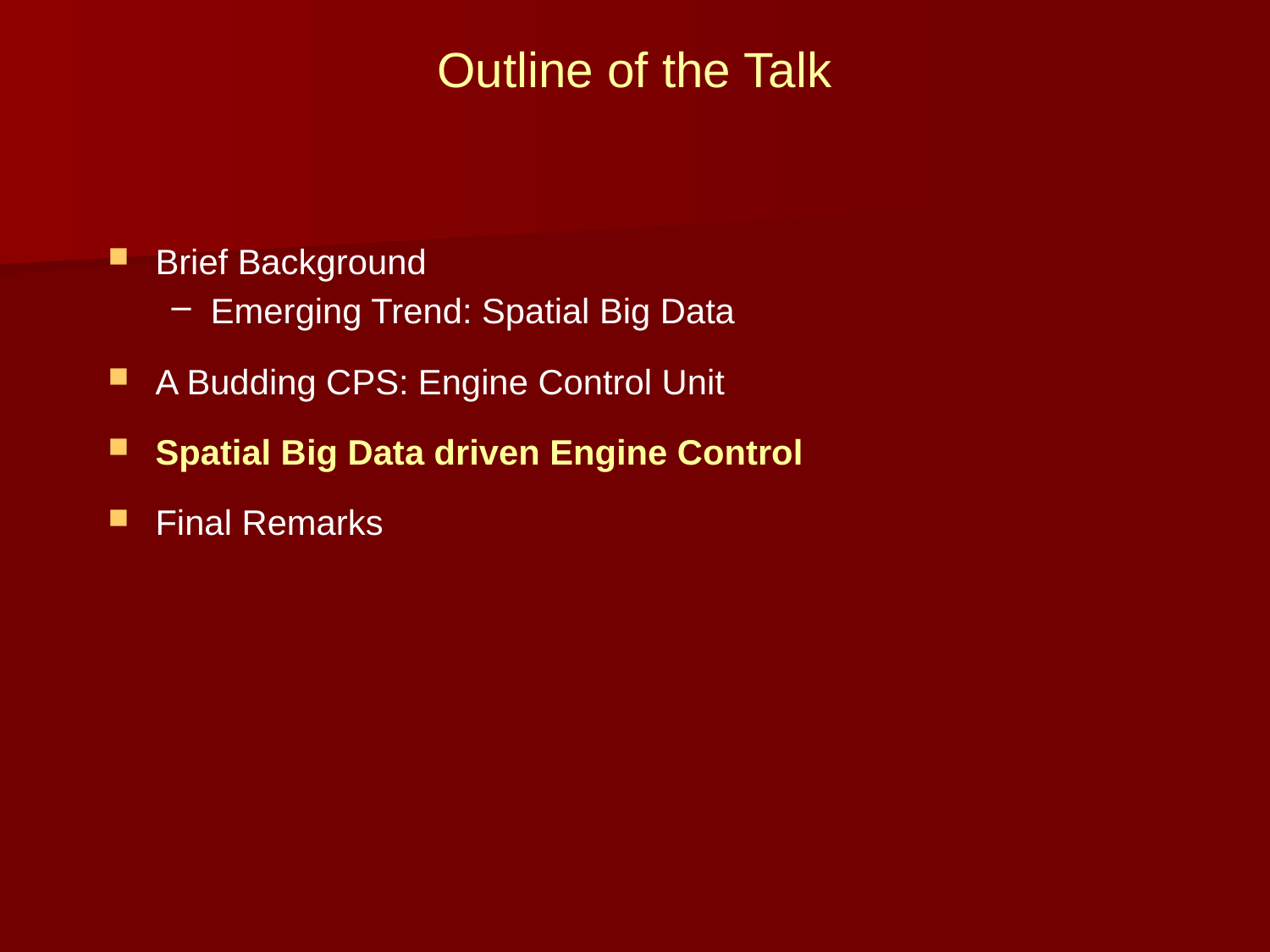

Outline of the Talk
Brief Background
Emerging Trend: Spatial Big Data
A Budding CPS: Engine Control Unit
Spatial Big Data driven Engine Control
Final Remarks